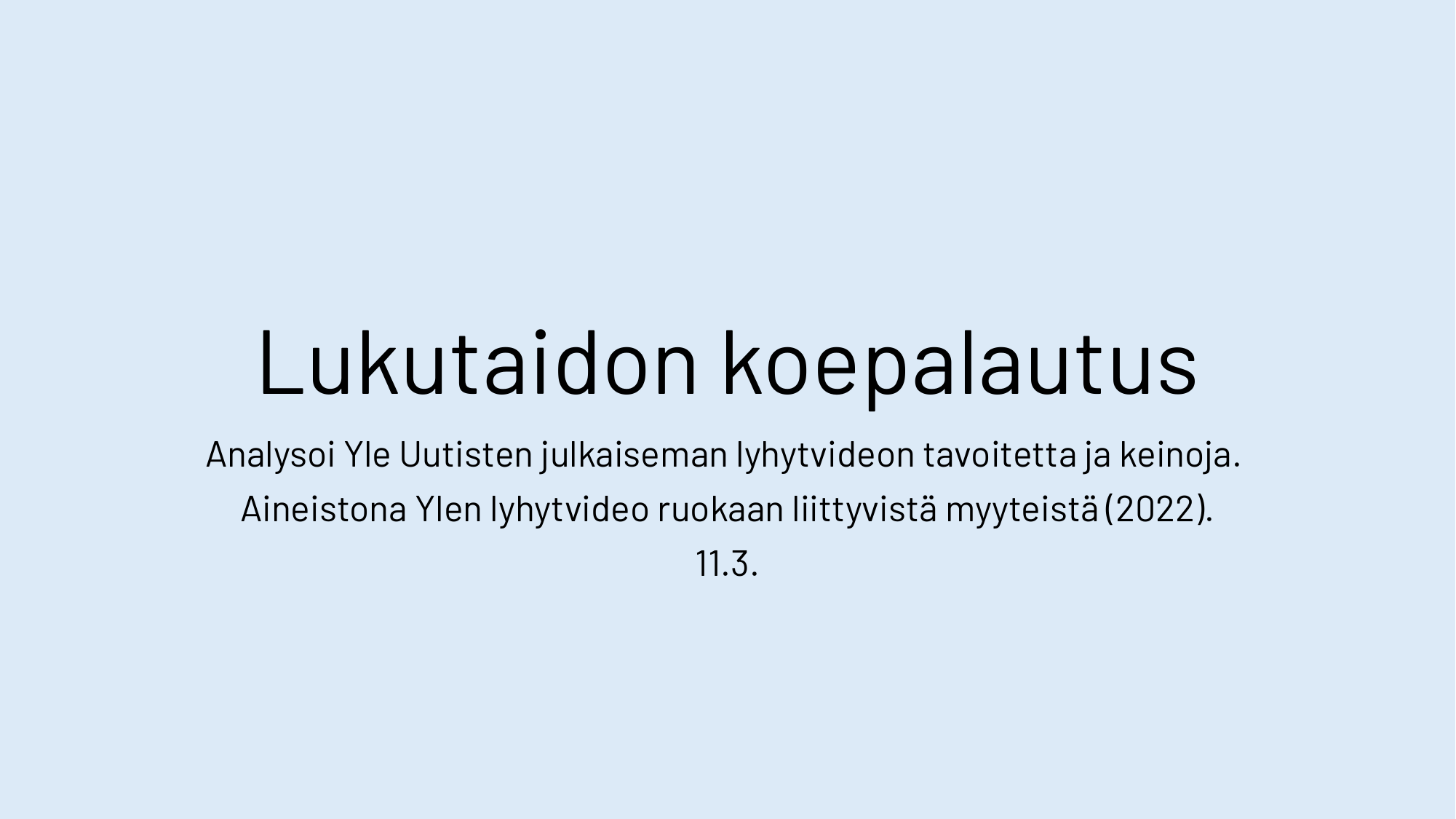

# Lukutaidon koepalautus
Analysoi Yle Uutisten julkaiseman lyhytvideon tavoitetta ja keinoja.
Aineistona Ylen lyhytvideo ruokaan liittyvistä myyteistä (2022).
11.3.